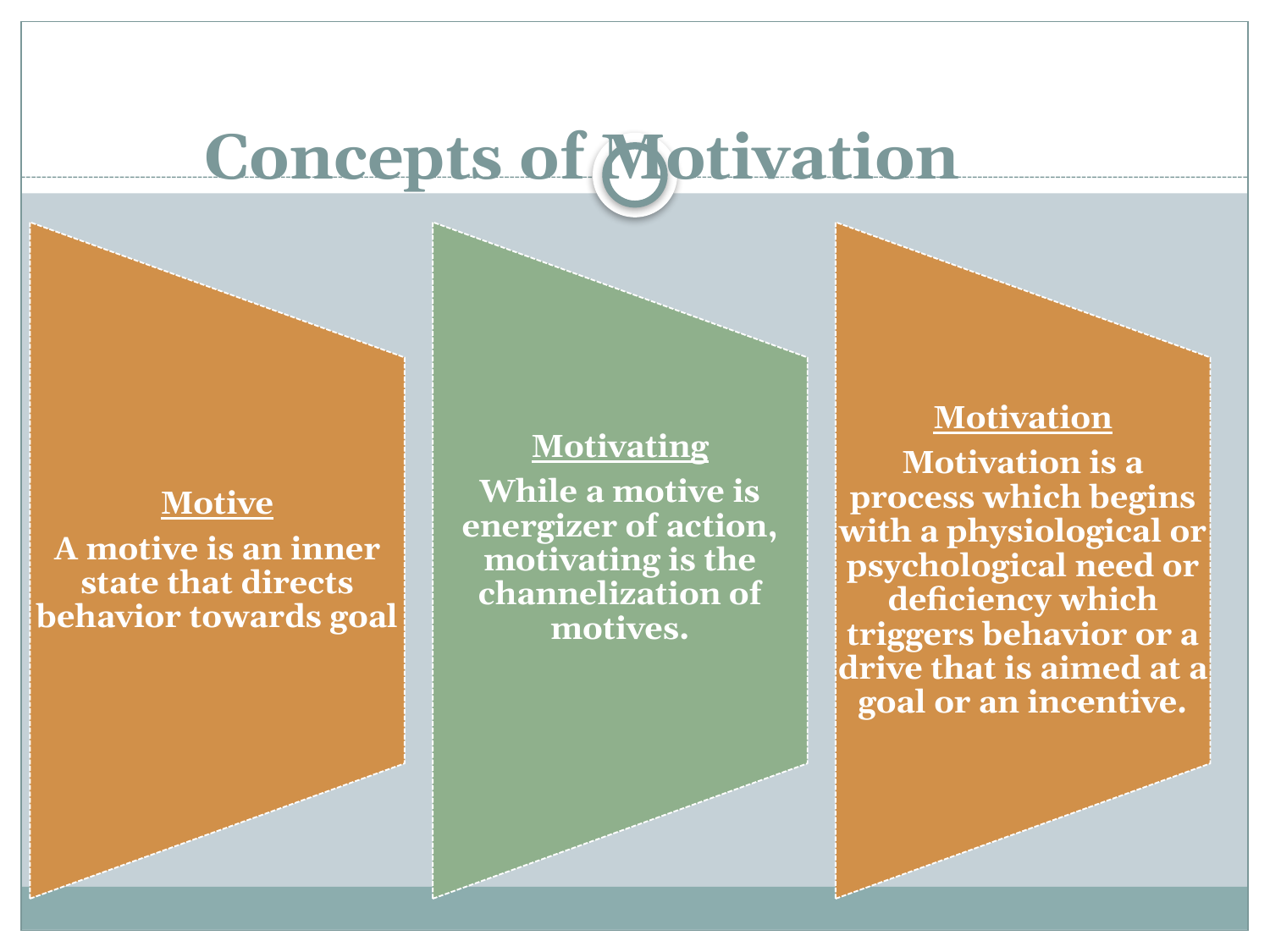

# Concepts of Motivation
Motive
A motive is an inner state that directs behavior towards goal
Motivating
While a motive is energizer of action, motivating is the channelization of motives.

Motivation
Motivation is a process which begins with a physiological or psychological need or deficiency which triggers behavior or a drive that is aimed at a goal or an incentive.